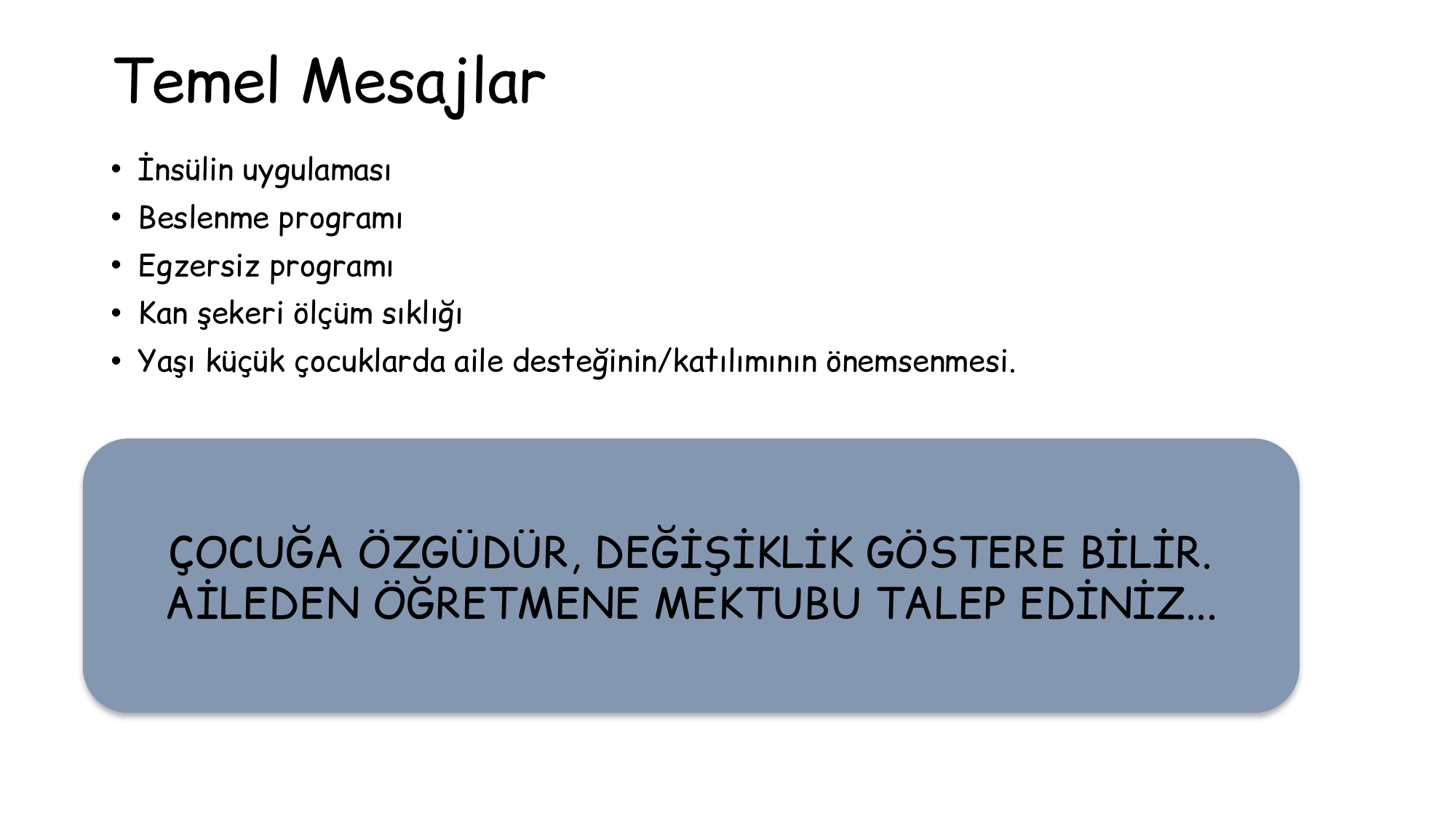

# Temel Mesajlar
İnsülin uygulaması
Beslenme programı
Egzersiz programı
Kan şekeri ölçüm sıklığı
Yaşı küçük çocuklarda aile desteğinin/katılımının önemsenmesi.

ÇOCUĞA ÖZGÜDÜR, DEĞİŞİKLİK GÖSTERE BİLİR.
AİLEDEN ÖĞRETMENE MEKTUBU TALEP EDİNİZ...